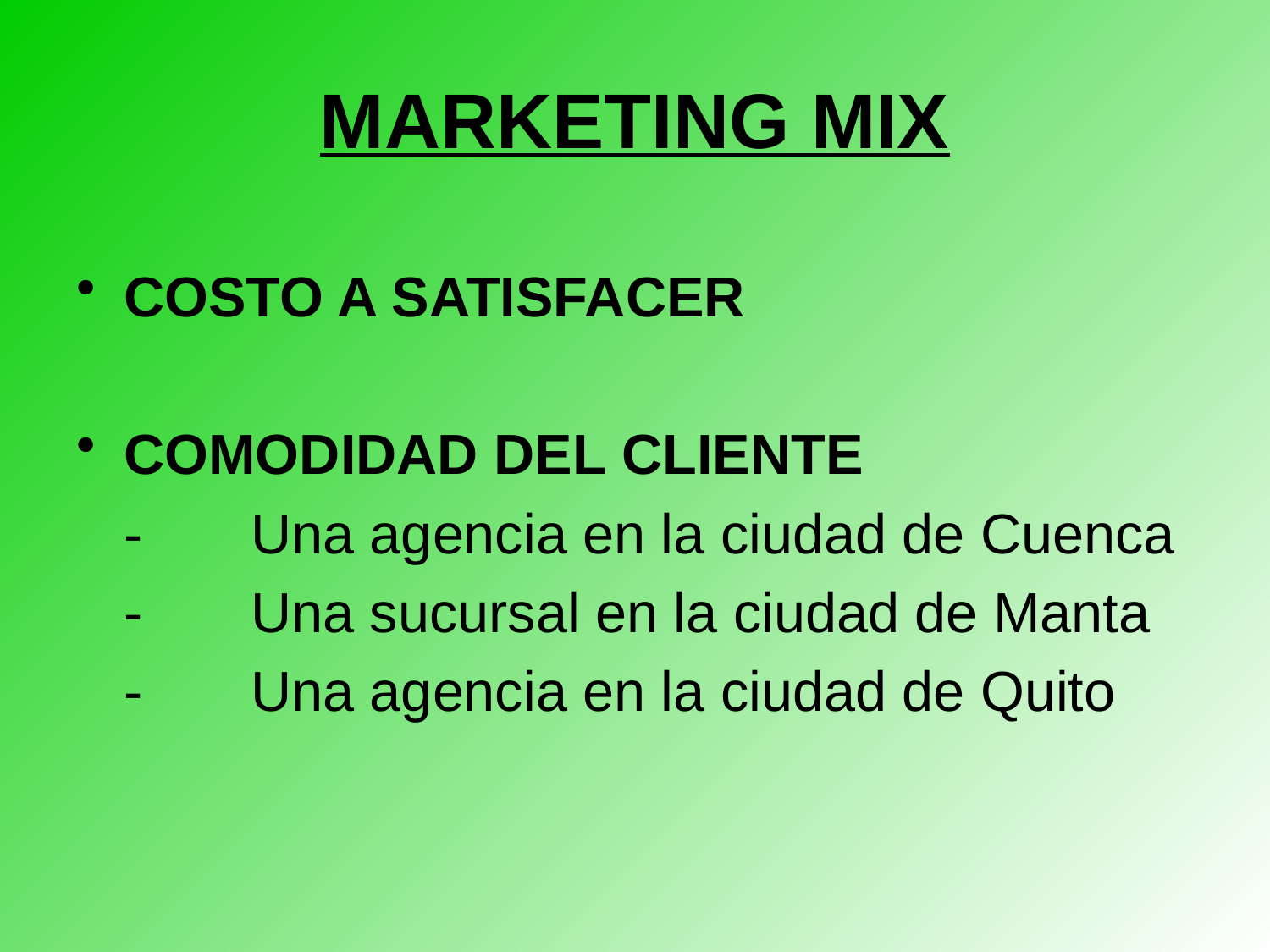

# MARKETING MIX
COSTO A SATISFACER

COMODIDAD DEL CLIENTE
	-	Una agencia en la ciudad de Cuenca
	- 	Una sucursal en la ciudad de Manta
	-	Una agencia en la ciudad de Quito